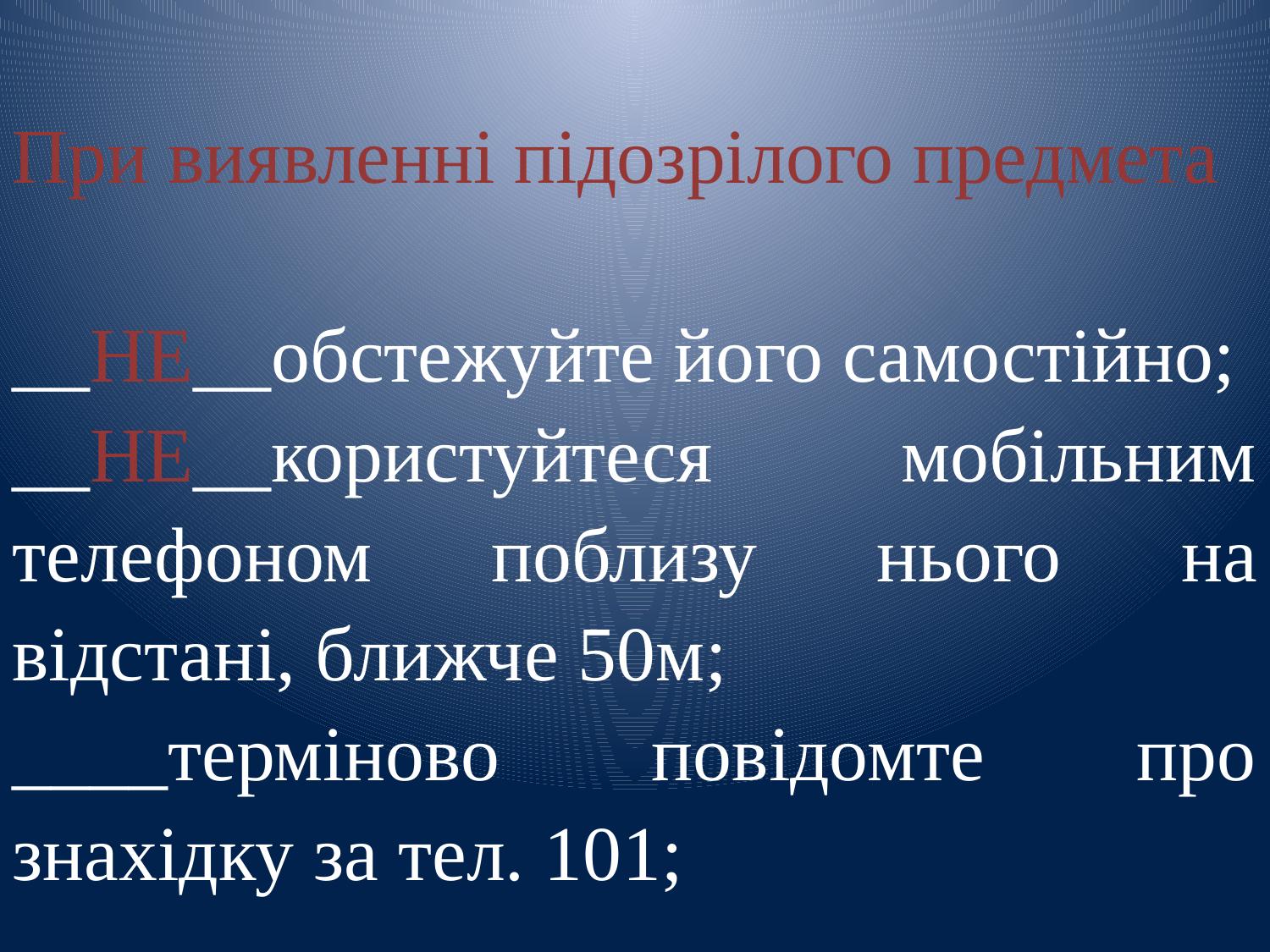

При виявленні підозрілого предмета

__НЕ__обстежуйте його самостійно;
__НЕ__користуйтеся мобільним телефоном поблизу нього на відстані, ближче 50м;
____терміново повідомте про знахідку за тел. 101;